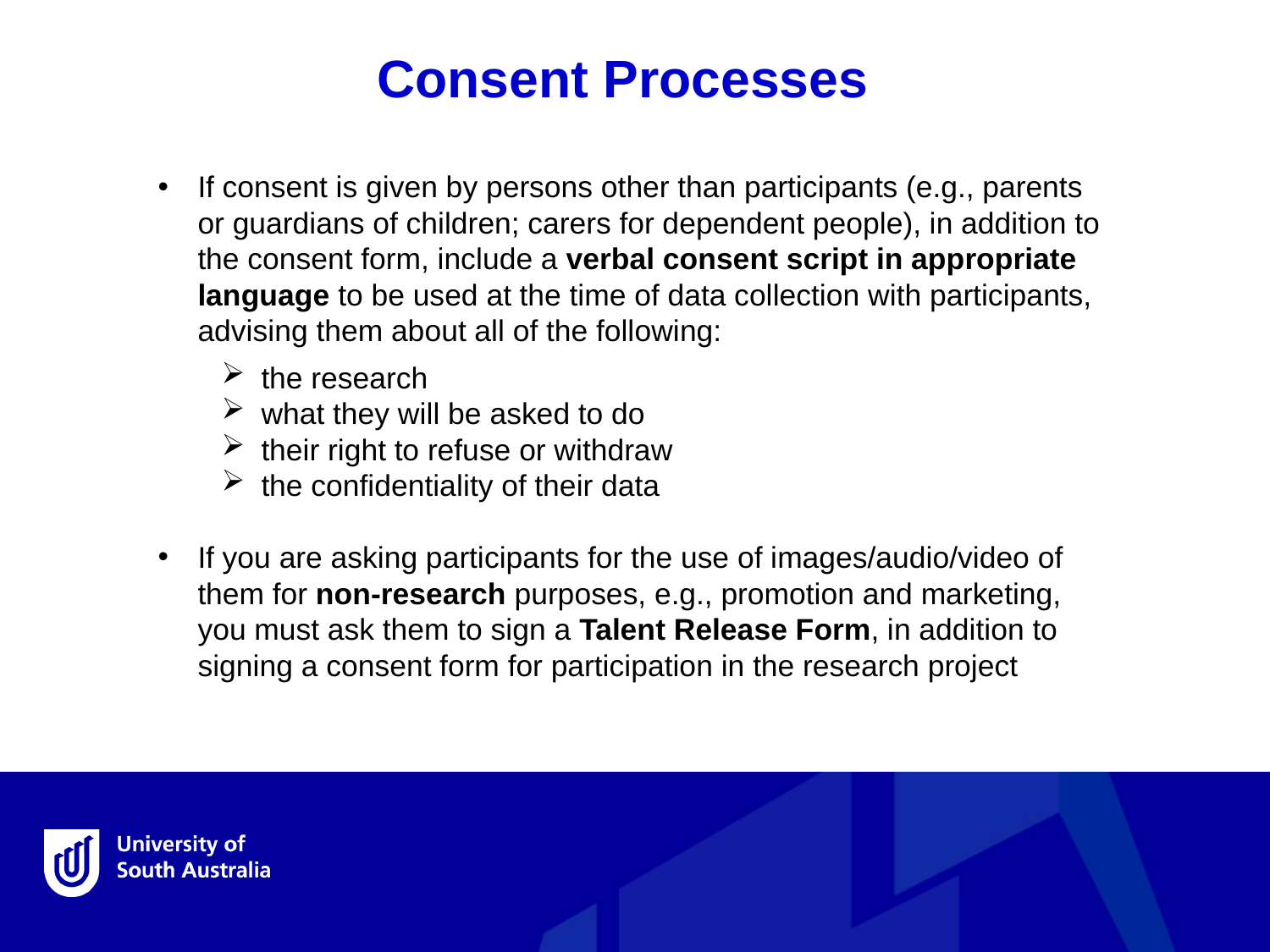

Consent Processes

If consent is given by persons other than participants (e.g., parents or guardians of children; carers for dependent people), in addition to the consent form, include a verbal consent script in appropriate language to be used at the time of data collection with participants, advising them about all of the following:
the research
what they will be asked to do
their right to refuse or withdraw
the confidentiality of their data

If you are asking participants for the use of images/audio/video of them for non-research purposes, e.g., promotion and marketing, you must ask them to sign a Talent Release Form, in addition to signing a consent form for participation in the research project